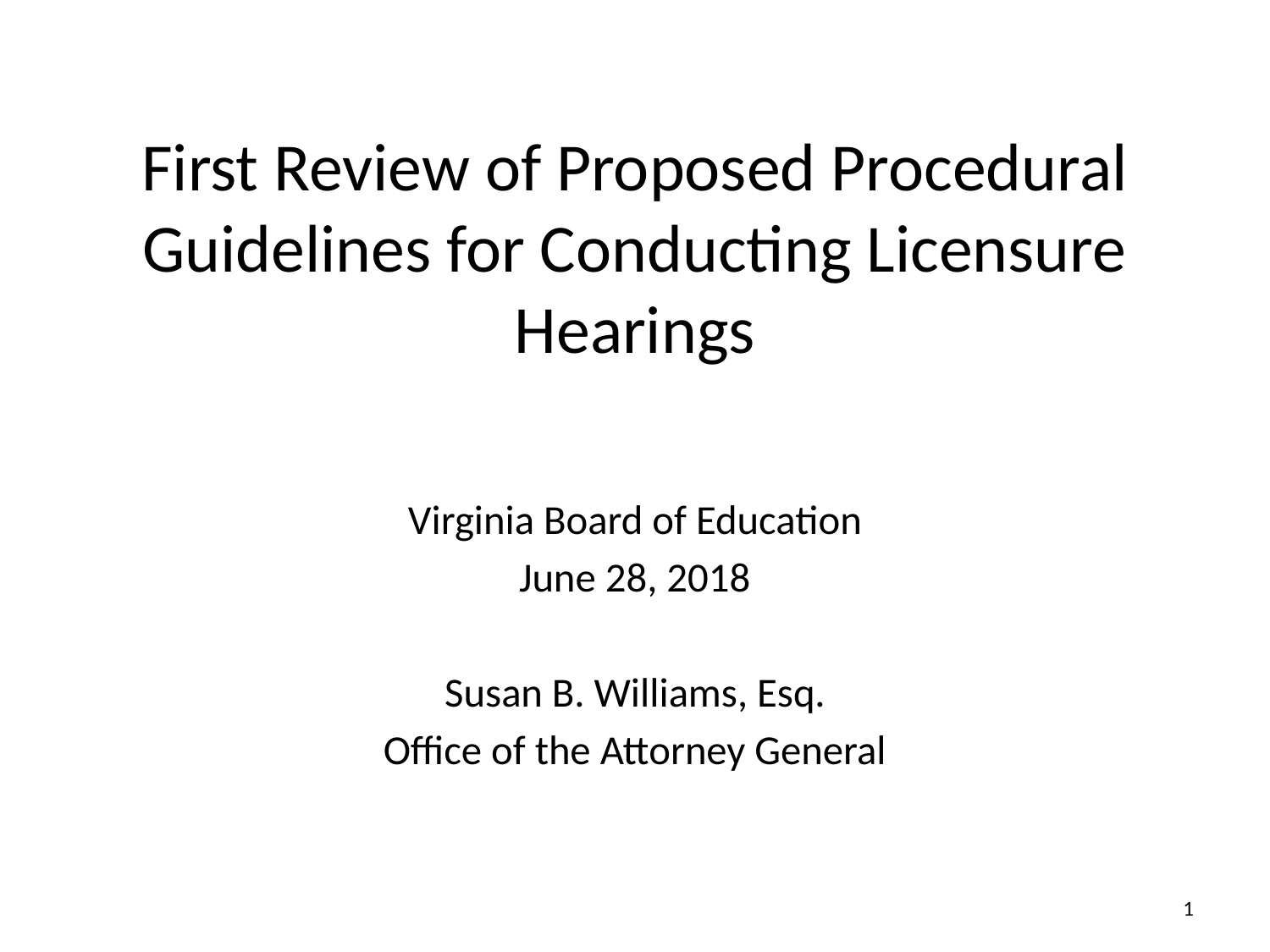

# First Review of Proposed Procedural Guidelines for Conducting Licensure Hearings
Virginia Board of Education
June 28, 2018

Susan B. Williams, Esq.
Office of the Attorney General
1